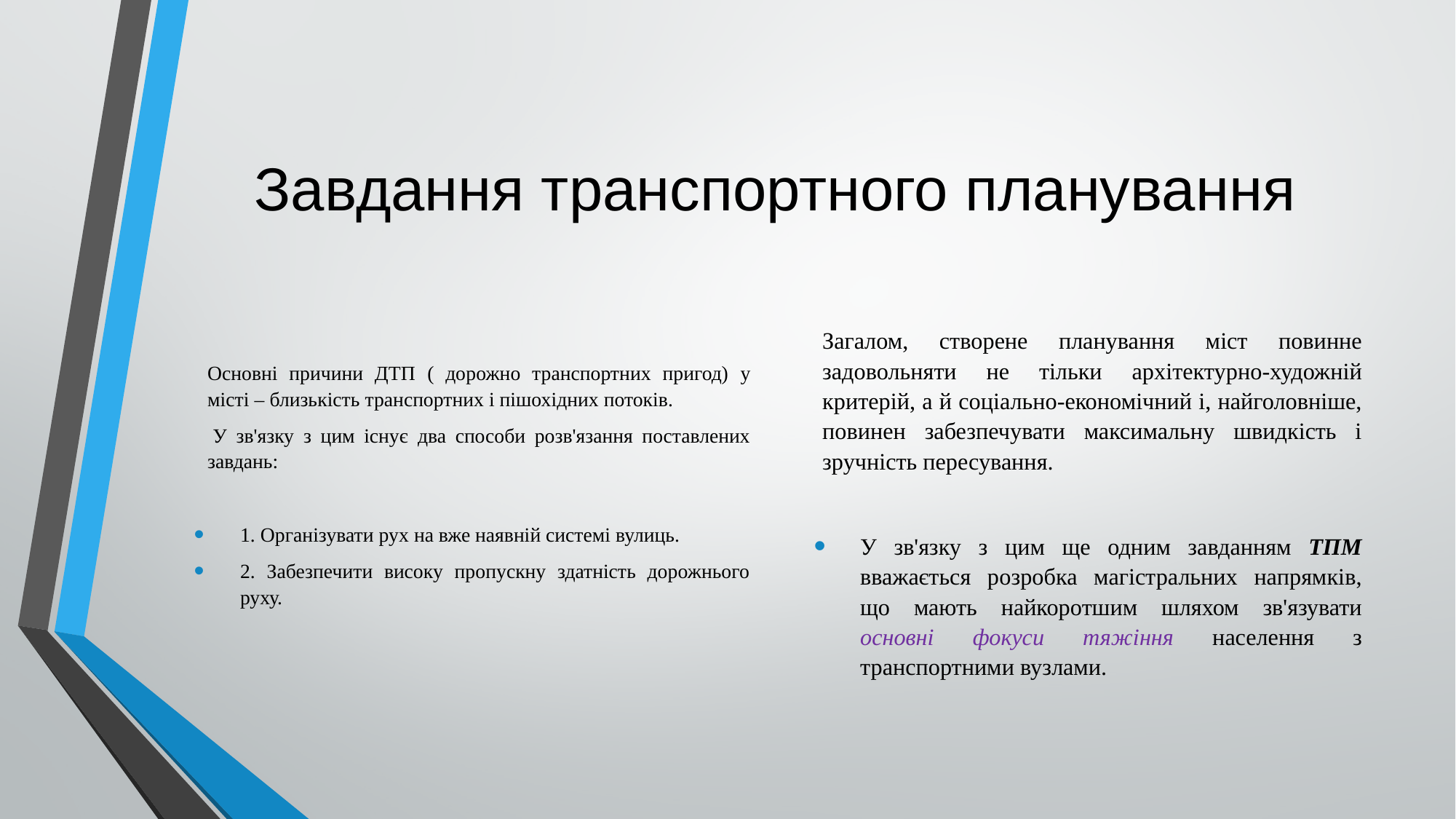

# Завдання транспортного планування

Основні причини ДТП ( дорожно транспортних пригод) у місті – близькість транспортних і пішохідних потоків.
 У зв'язку з цим існує два способи розв'язання поставлених завдань:

1. Організувати рух на вже наявній системі вулиць.
2. Забезпечити високу пропускну здатність дорожнього руху.

Загалом, створене планування міст повинне задовольняти не тільки архітектурно-художній критерій, а й соціально-економічний і, найголовніше, повинен забезпечувати максимальну швидкість і зручність пересування.

У зв'язку з цим ще одним завданням ТПМ вважається розробка магістральних напрямків, що мають найкоротшим шляхом зв'язувати основні фокуси тяжіння населення з транспортними вузлами.